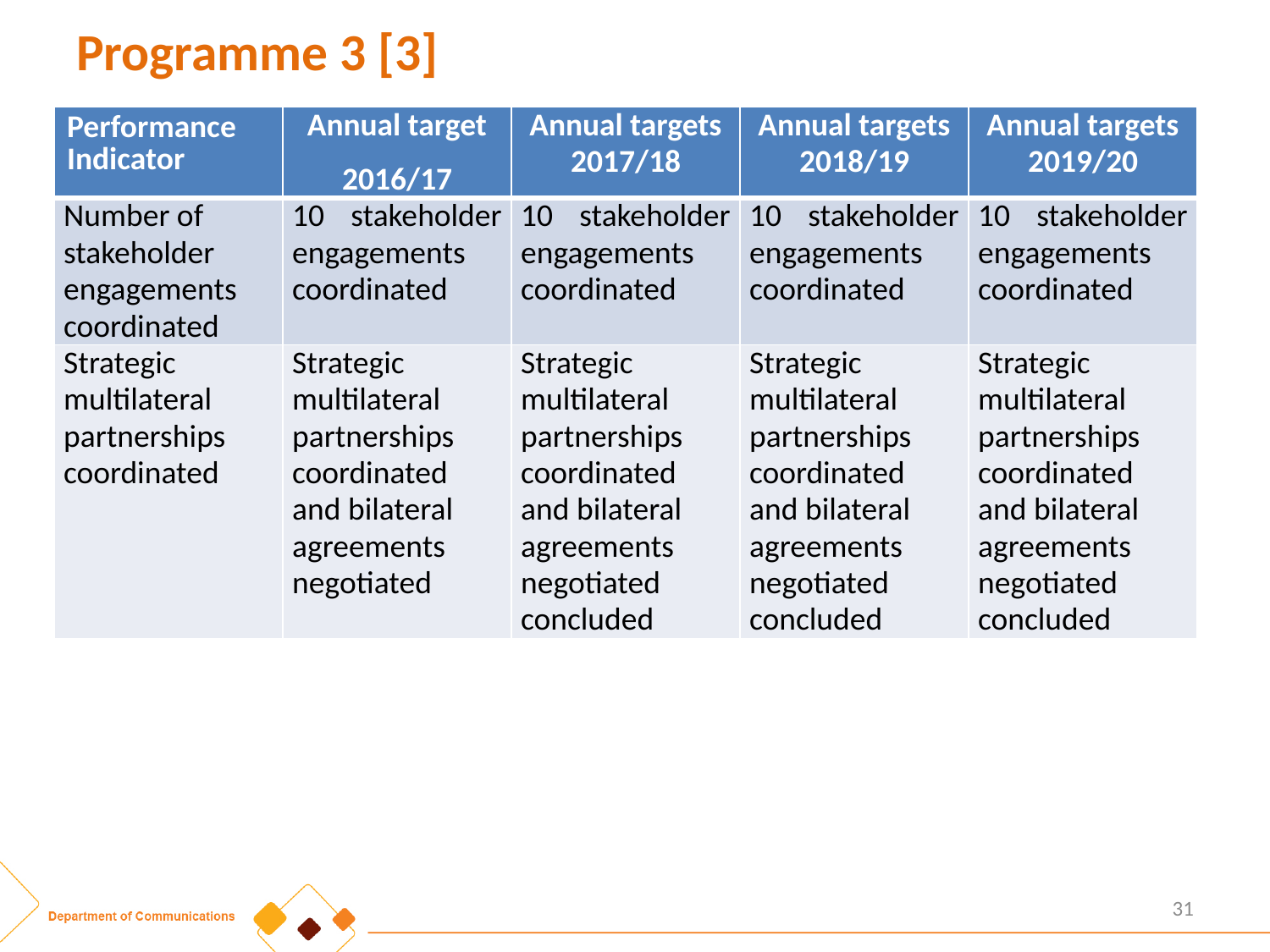

# Programme 3 [3]
| Performance Indicator | Annual target 2016/17 | Annual targets 2017/18 | Annual targets 2018/19 | Annual targets 2019/20 |
| --- | --- | --- | --- | --- |
| Number of stakeholder engagements coordinated | 10 stakeholder engagements coordinated | 10 stakeholder engagements coordinated | 10 stakeholder engagements coordinated | 10 stakeholder engagements coordinated |
| Strategic multilateral partnerships coordinated | Strategic multilateral partnerships coordinated and bilateral agreements negotiated | Strategic multilateral partnerships coordinated and bilateral agreements negotiated concluded | Strategic multilateral partnerships coordinated and bilateral agreements negotiated concluded | Strategic multilateral partnerships coordinated and bilateral agreements negotiated concluded |
31